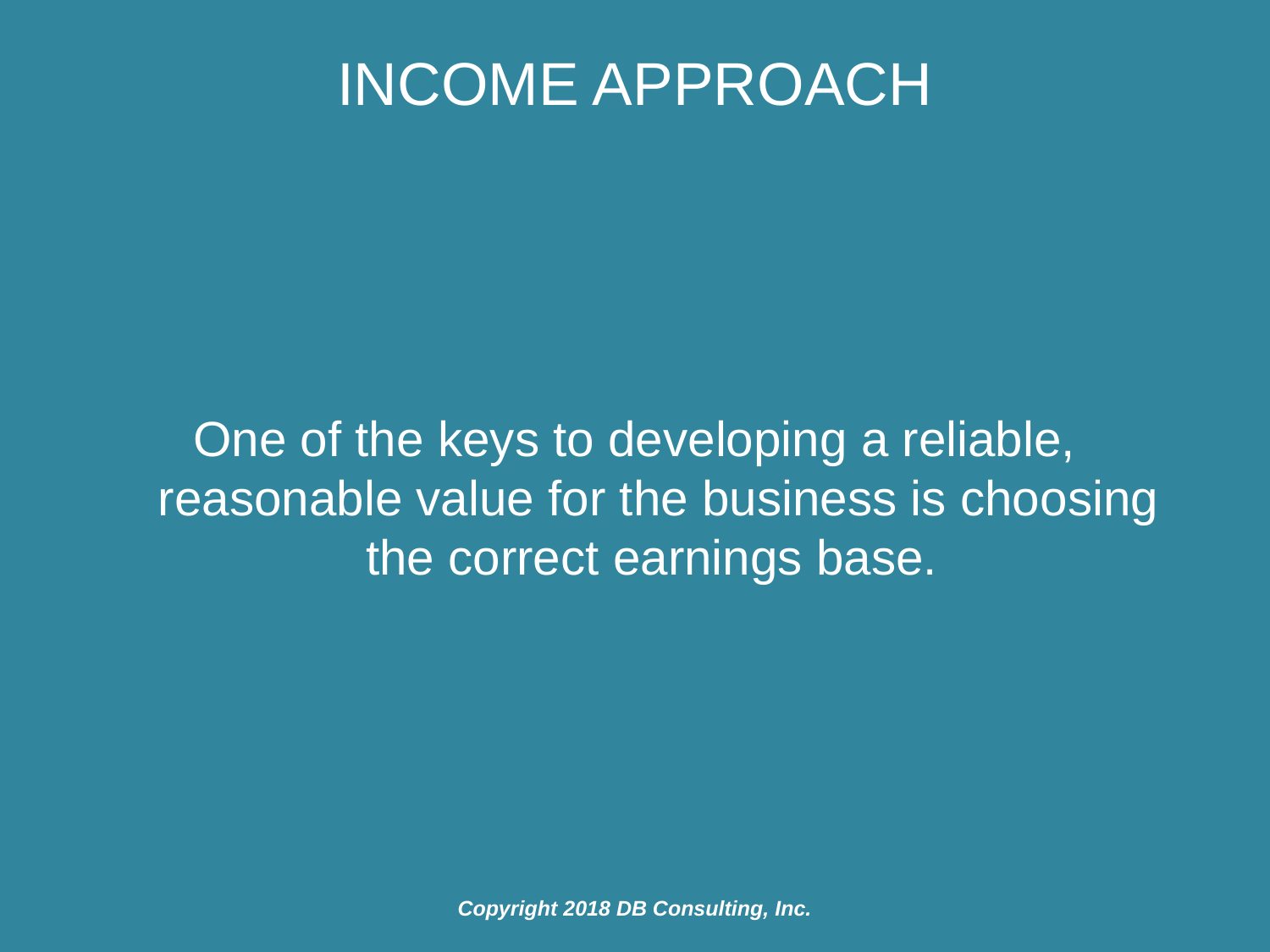

# Income Approach

One of the keys to developing a reliable, reasonable value for the business is choosing the correct earnings base.

Copyright 2018 DB Consulting, Inc.